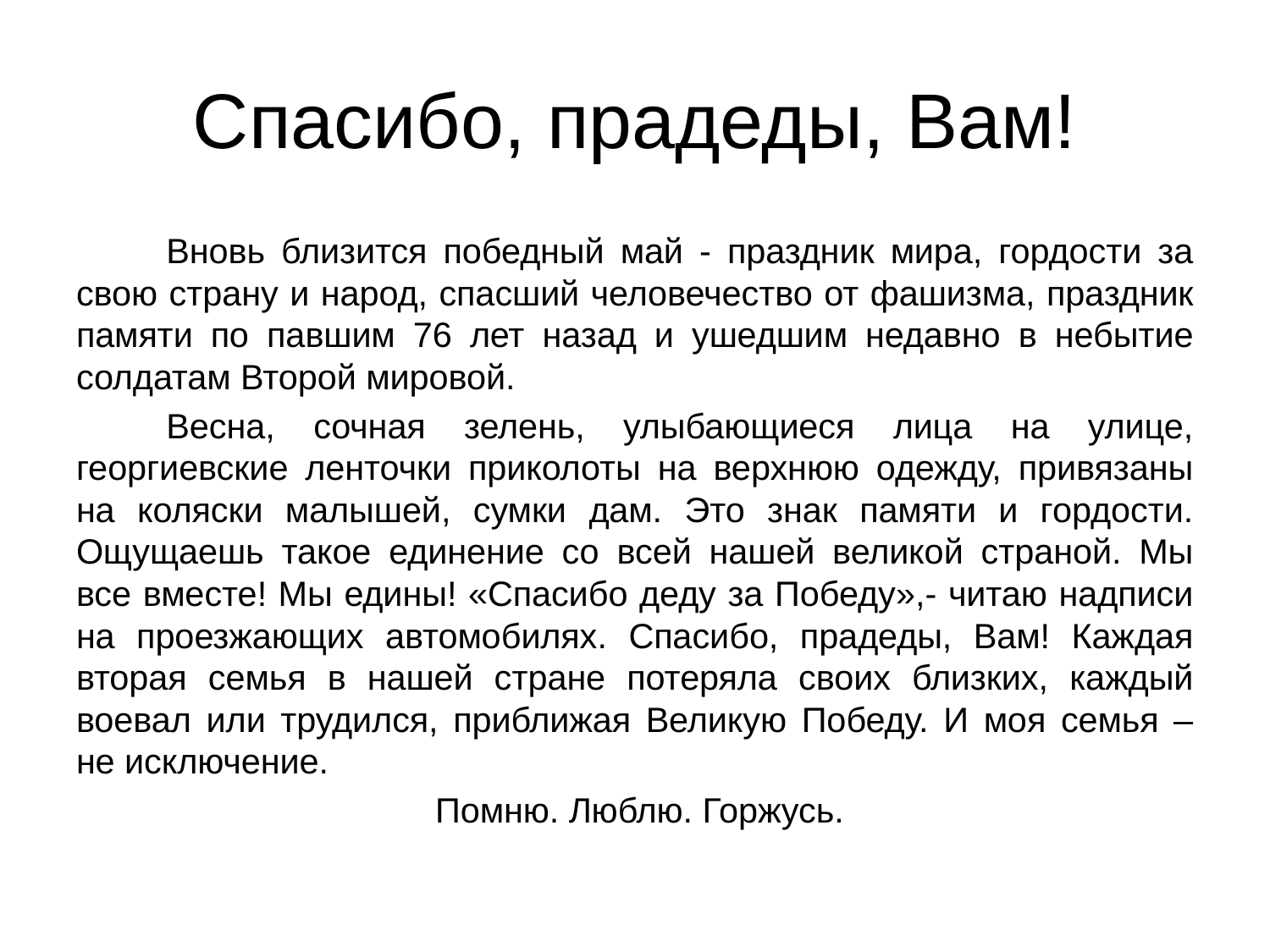

# Спасибо, прадеды, Вам!
	Вновь близится победный май - праздник мира, гордости за свою страну и народ, спасший человечество от фашизма, праздник памяти по павшим 76 лет назад и ушедшим недавно в небытие солдатам Второй мировой.
	Весна, сочная зелень, улыбающиеся лица на улице, георгиевские ленточки приколоты на верхнюю одежду, привязаны на коляски малышей, сумки дам. Это знак памяти и гордости. Ощущаешь такое единение со всей нашей великой страной. Мы все вместе! Мы едины! «Спасибо деду за Победу»,- читаю надписи на проезжающих автомобилях. Спасибо, прадеды, Вам! Каждая вторая семья в нашей стране потеряла своих близких, каждый воевал или трудился, приближая Великую Победу. И моя семья – не исключение.
 Помню. Люблю. Горжусь.